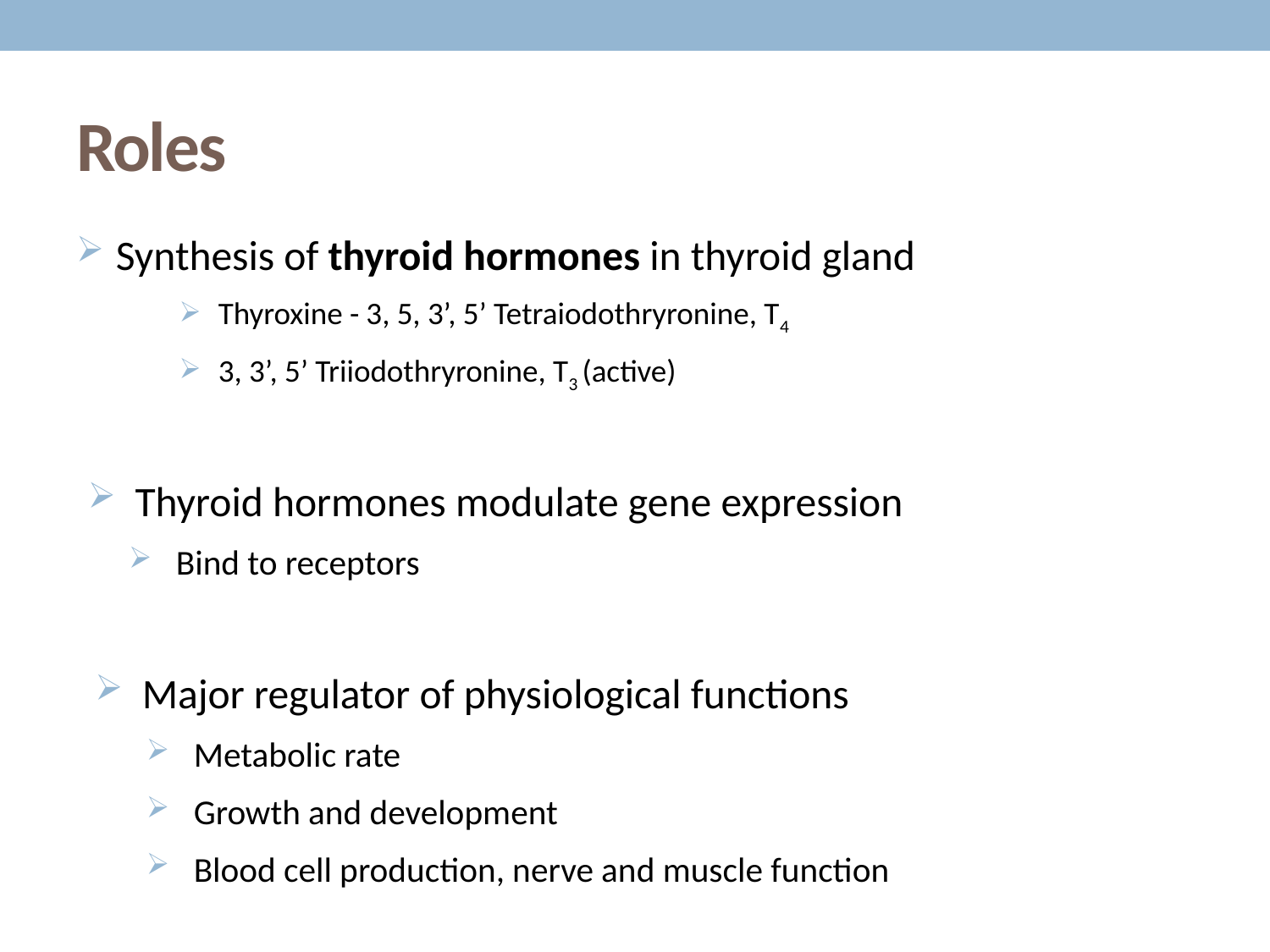

# Roles
 Synthesis of thyroid hormones in thyroid gland
Thyroxine - 3, 5, 3’, 5’ Tetraiodothryronine, T4
3, 3’, 5’ Triiodothryronine, T3 (active)

Thyroid hormones modulate gene expression
Bind to receptors

Major regulator of physiological functions
Metabolic rate
Growth and development
Blood cell production, nerve and muscle function